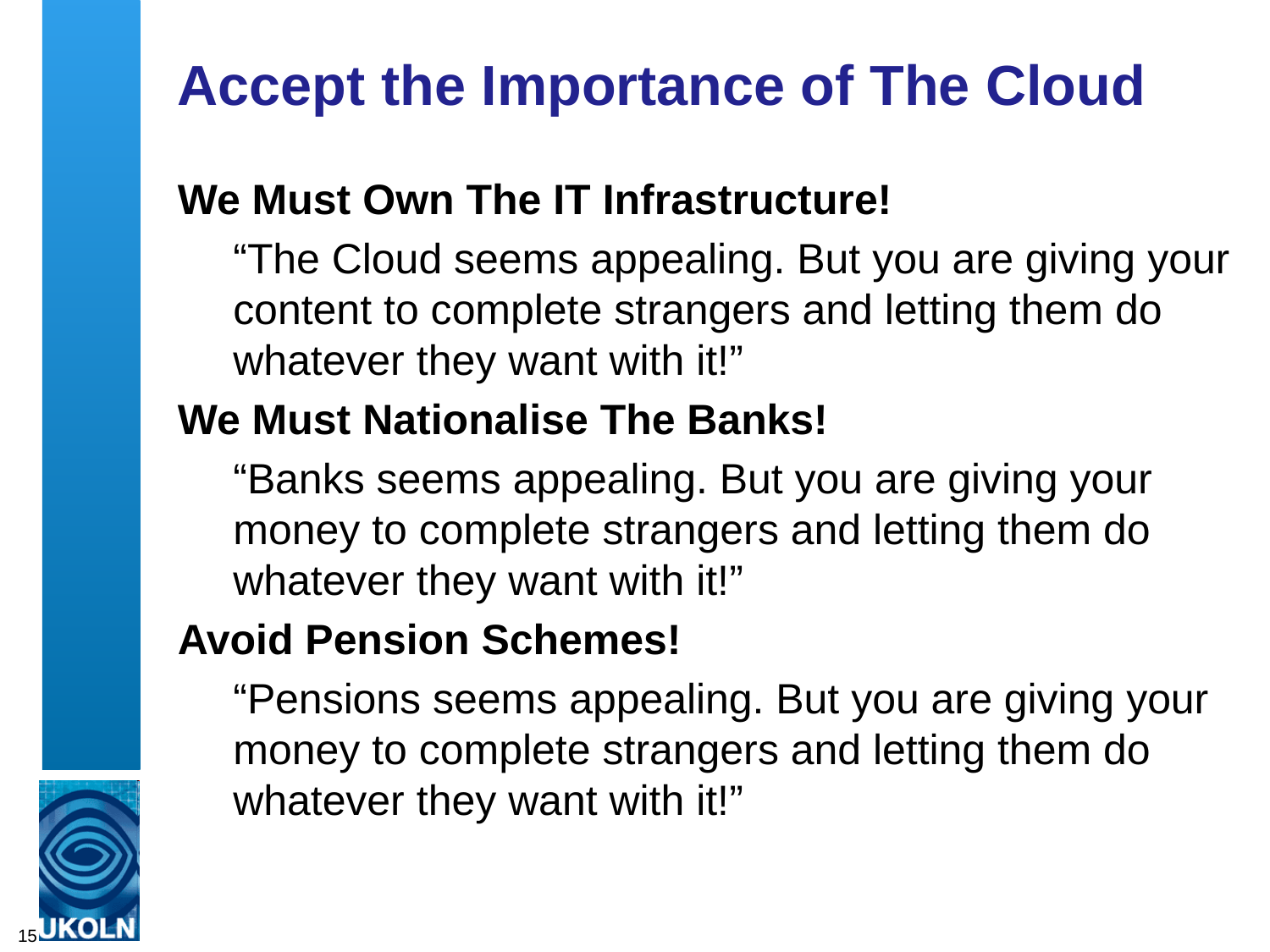

# Accept the Importance of The Cloud
We Must Own The IT Infrastructure!
“The Cloud seems appealing. But you are giving your content to complete strangers and letting them do whatever they want with it!”
We Must Nationalise The Banks!
“Banks seems appealing. But you are giving your money to complete strangers and letting them do whatever they want with it!”
Avoid Pension Schemes!
“Pensions seems appealing. But you are giving your money to complete strangers and letting them do whatever they want with it!”

15